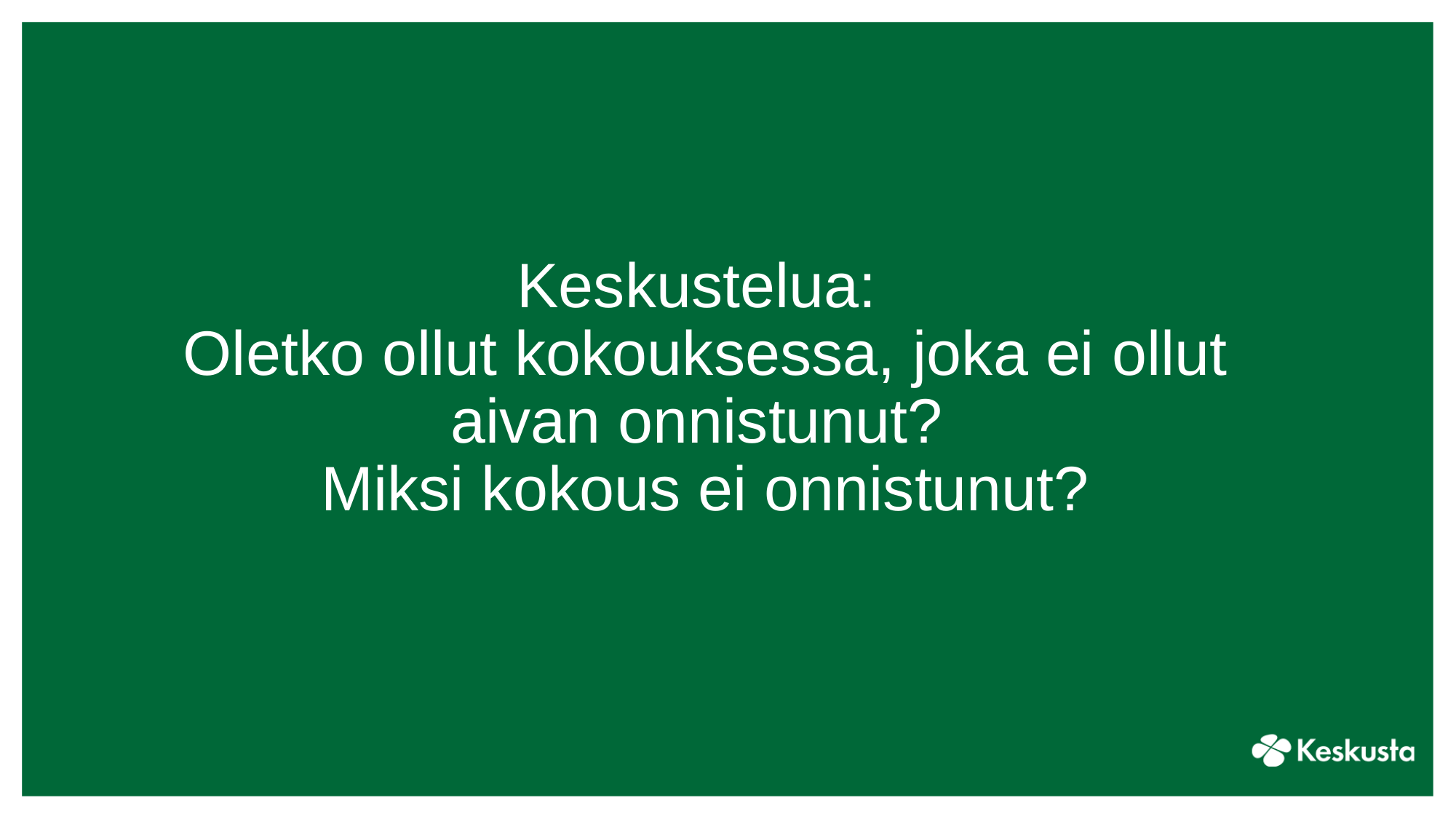

# Keskustelua: Oletko ollut kokouksessa, joka ei ollut aivan onnistunut? Miksi kokous ei onnistunut?